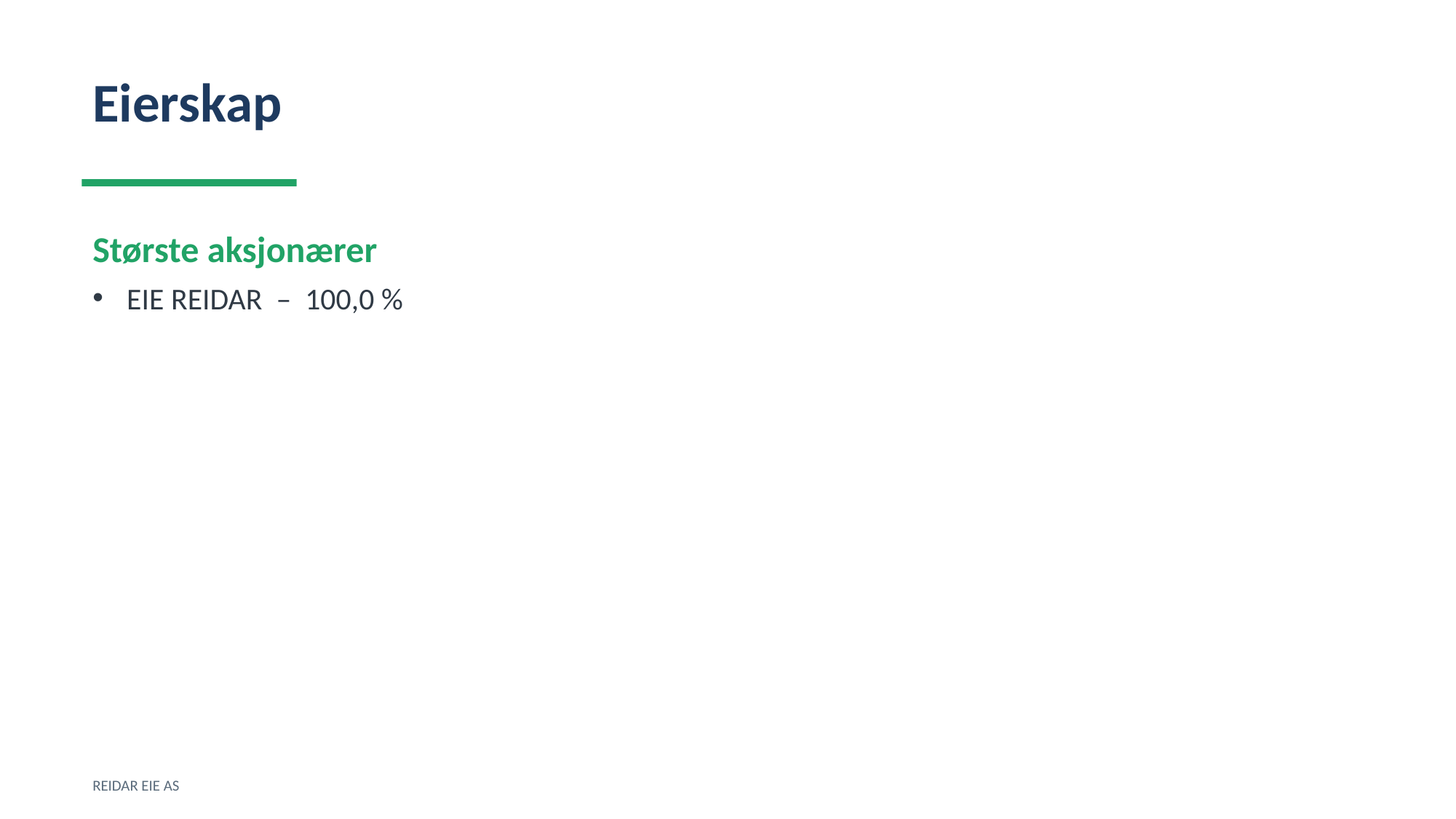

Eierskap

Største aksjonærer
EIE REIDAR  –  100,0 %
REIDAR EIE AS